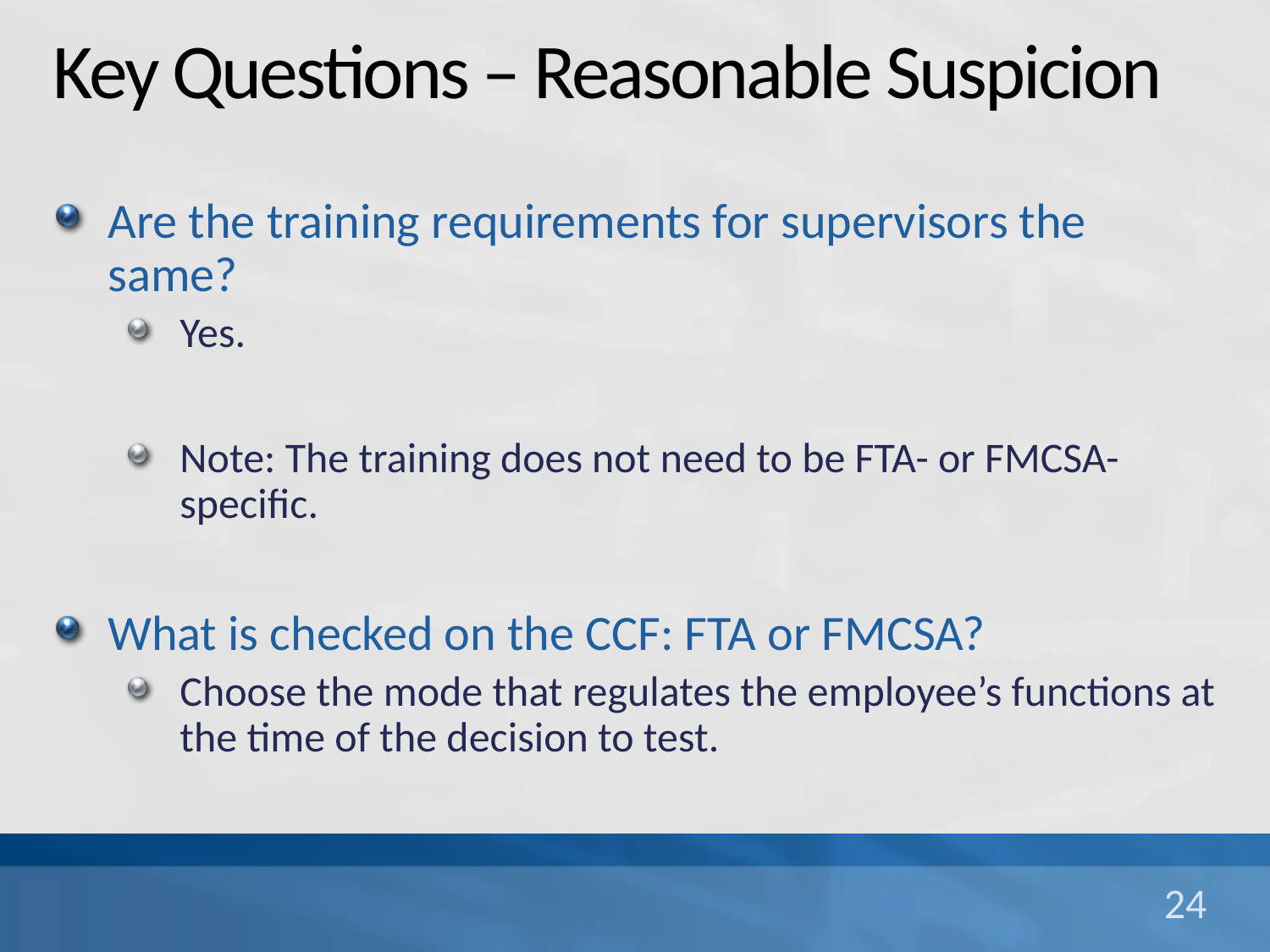

# Key Questions – Reasonable Suspicion
Are the training requirements for supervisors the same?
Yes.

Note: The training does not need to be FTA- or FMCSA-specific.

What is checked on the CCF: FTA or FMCSA?
Choose the mode that regulates the employee’s functions at the time of the decision to test.